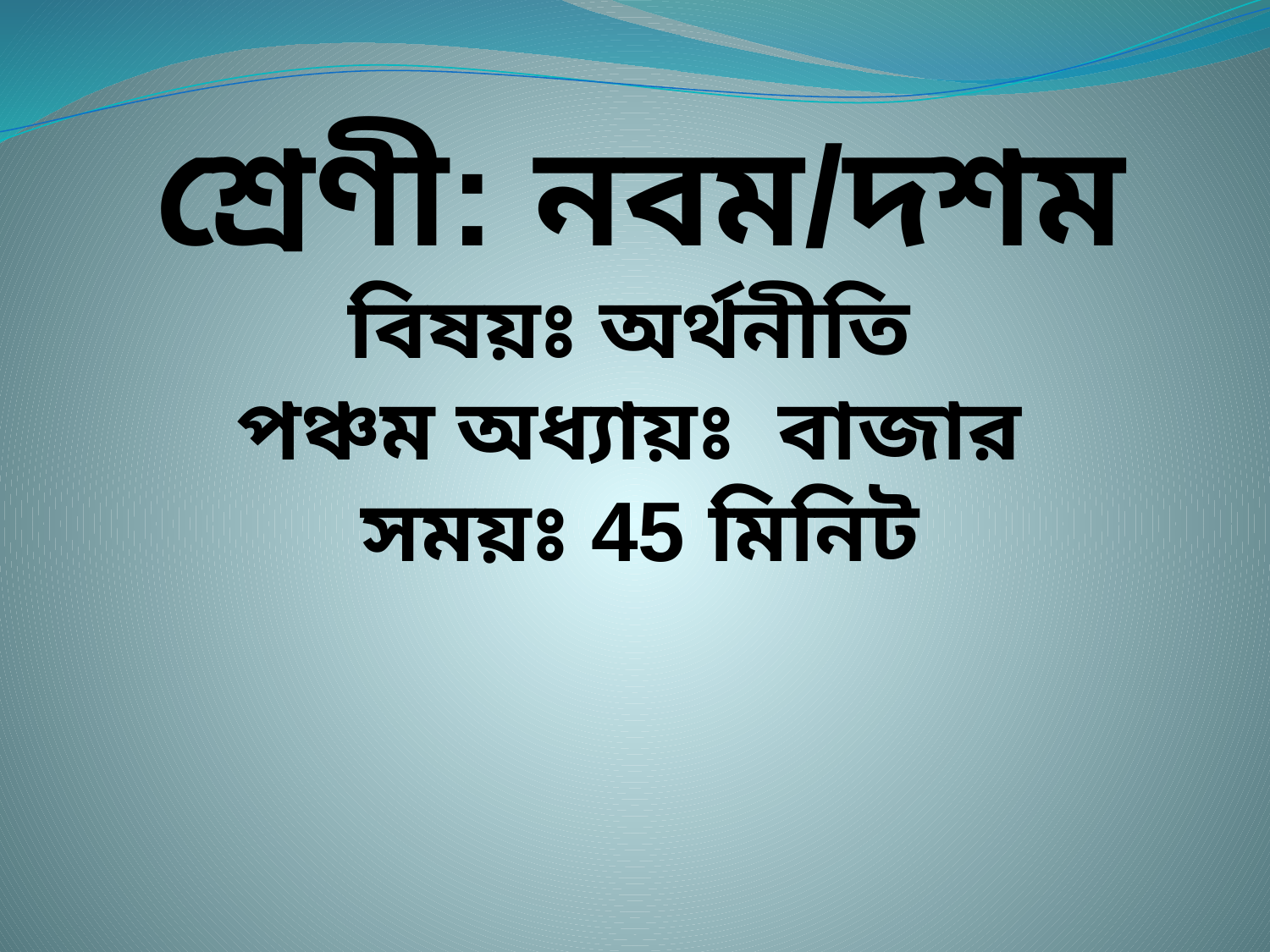

শ্রেণী: নবম/দশম
বিষয়ঃ অর্থনীতি
পঞ্চম অধ্যায়ঃ  বাজার
সময়ঃ 45 মিনিট